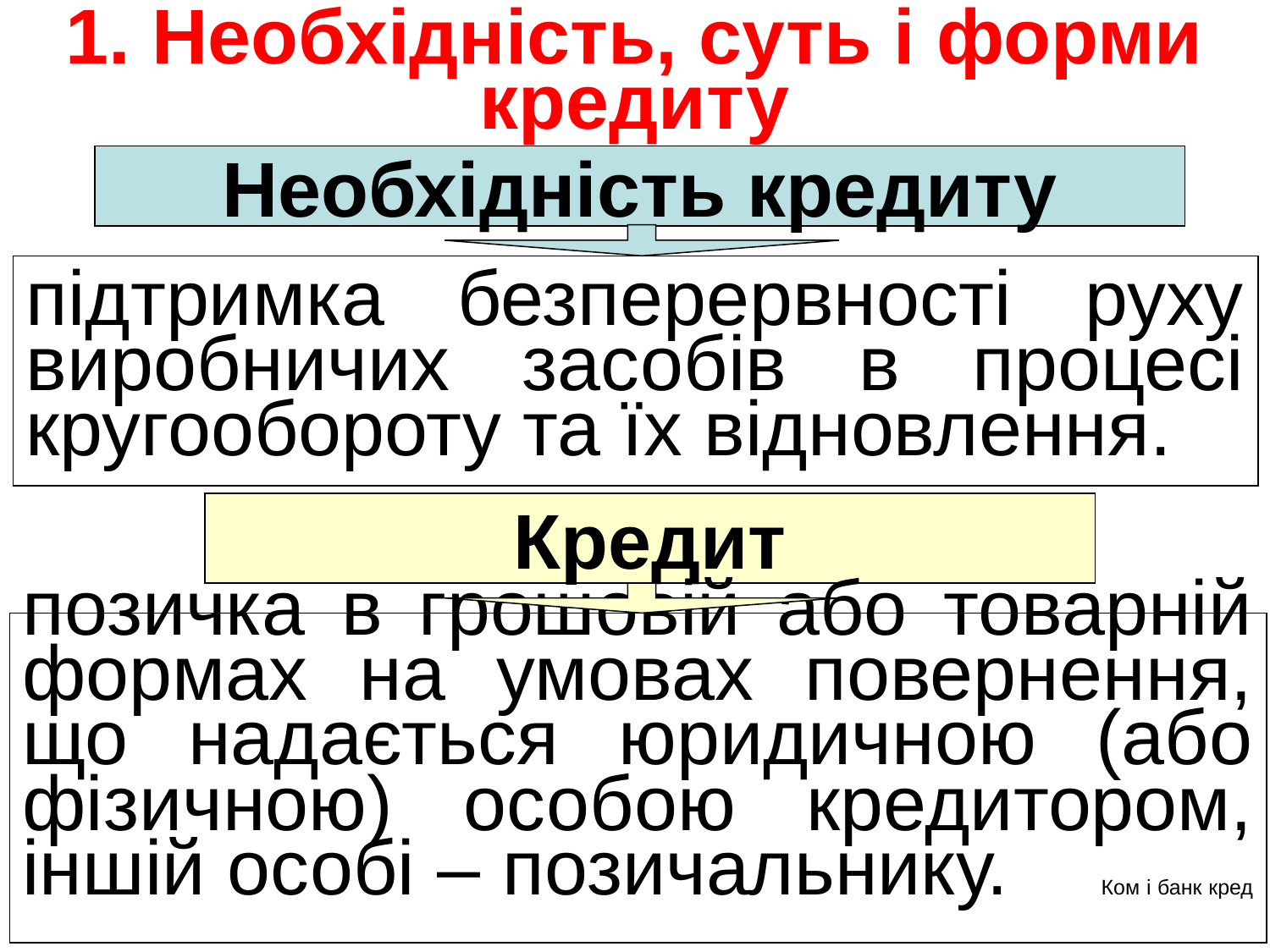

1. Необхідність, суть і форми кредиту
Необхідність кредиту

підтримка безперервності руху виробничих засобів в процесі кругообороту та їх відновлення.
Кредит

позичка в грошовій або товарній формах на умовах повернення, що надається юридичною (або фізичною) особою кредитором, іншій особі – позичальнику.              Ком і банк кред